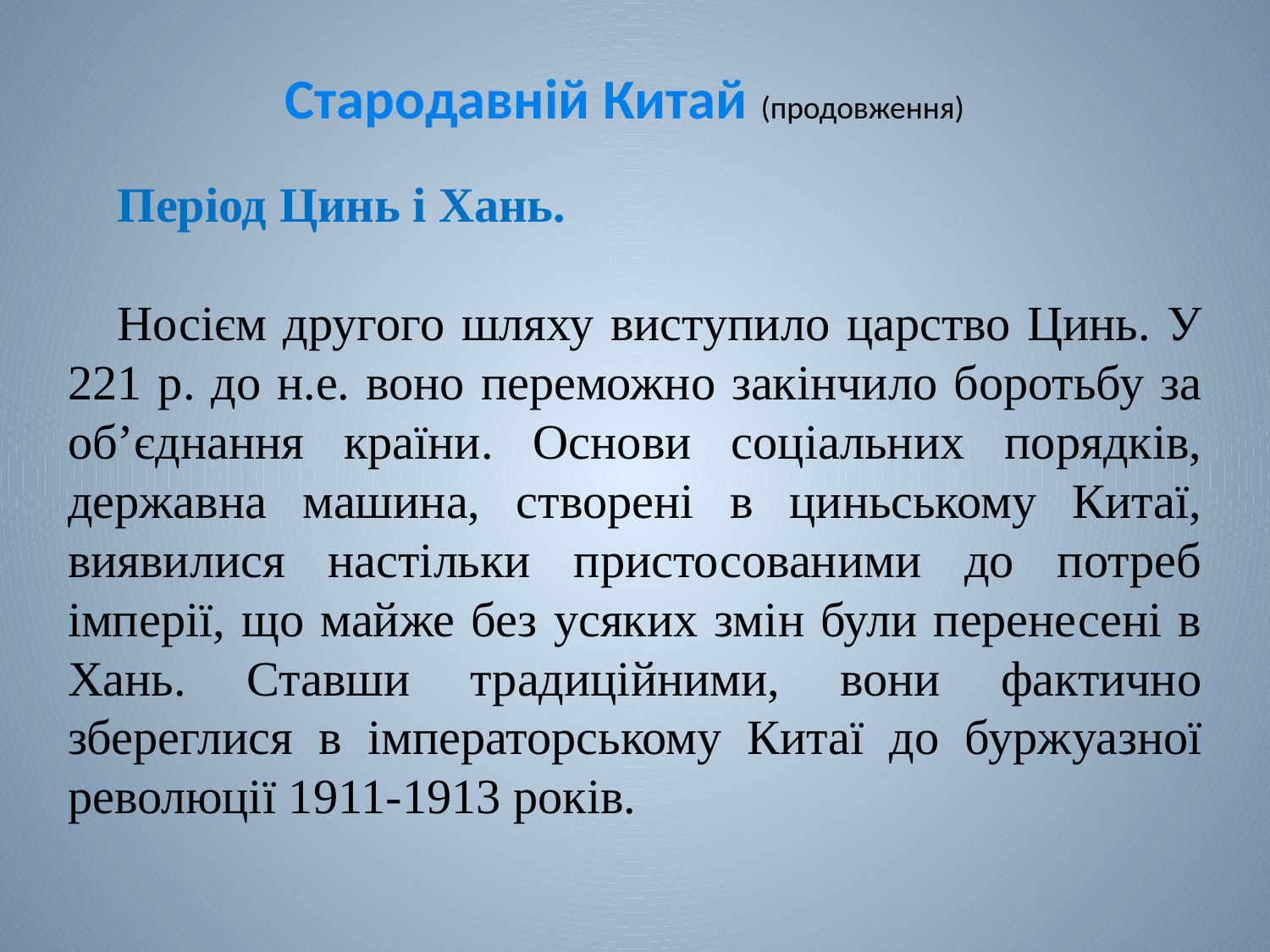

# Стародавній Китай (продовження)
Період Цинь і Хань.

Носієм другого шляху виступило царство Цинь. У 221 р. до н.е. воно переможно закінчило боротьбу за об’єднання країни. Основи соціальних порядків, державна машина, створені в циньському Китаї, виявилися настільки пристосованими до потреб імперії, що майже без усяких змін були перенесені в Хань. Ставши традиційними, вони фактично збереглися в імператорському Китаї до буржуазної революції 1911-1913 років.